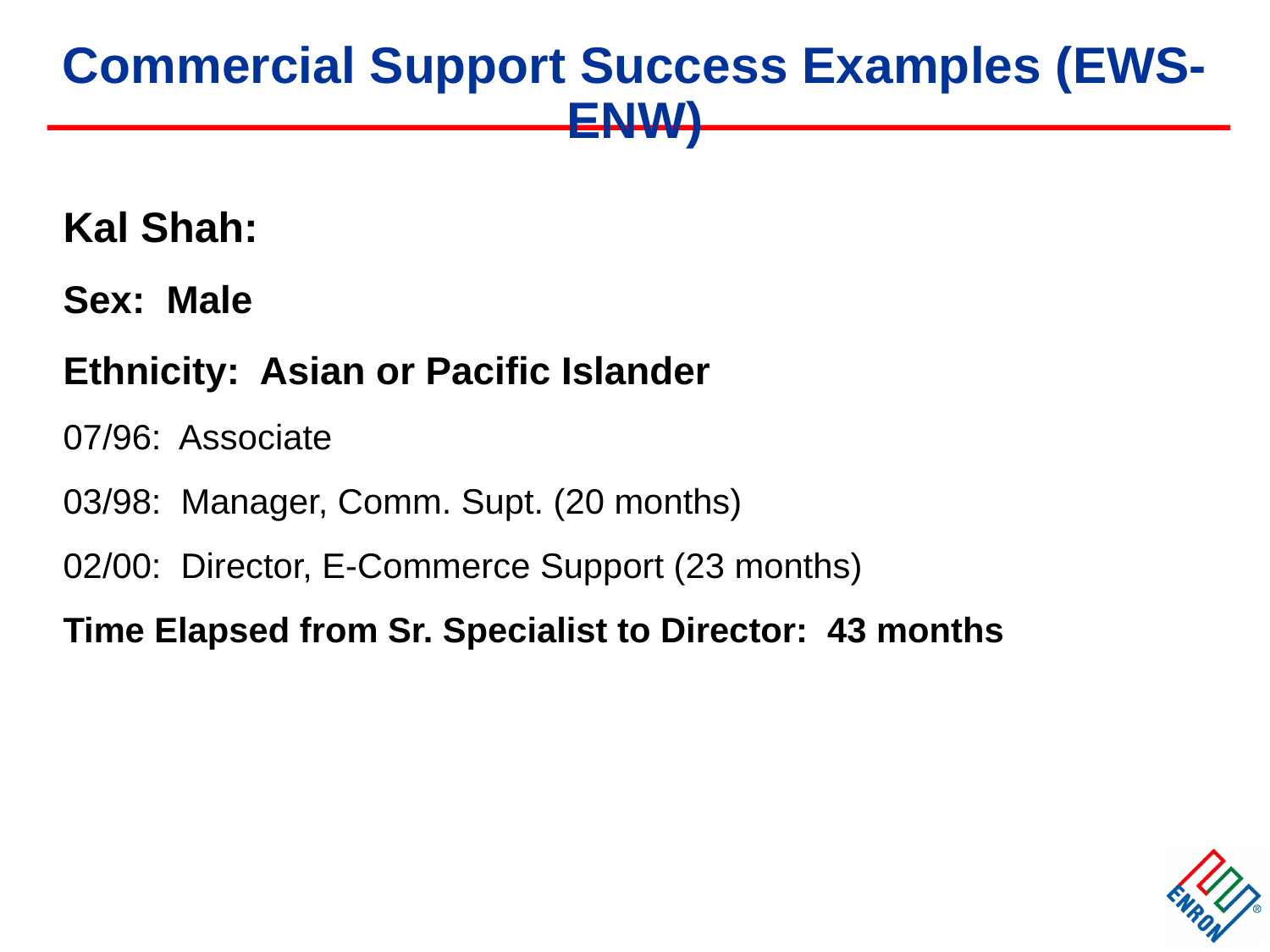

# Commercial Support Success Examples (EWS-ENW)

Kal Shah:
Sex:  Male
Ethnicity:  Asian or Pacific Islander
07/96:  Associate
03/98:  Manager, Comm. Supt. (20 months)
02/00:  Director, E-Commerce Support (23 months)
Time Elapsed from Sr. Specialist to Director:  43 months